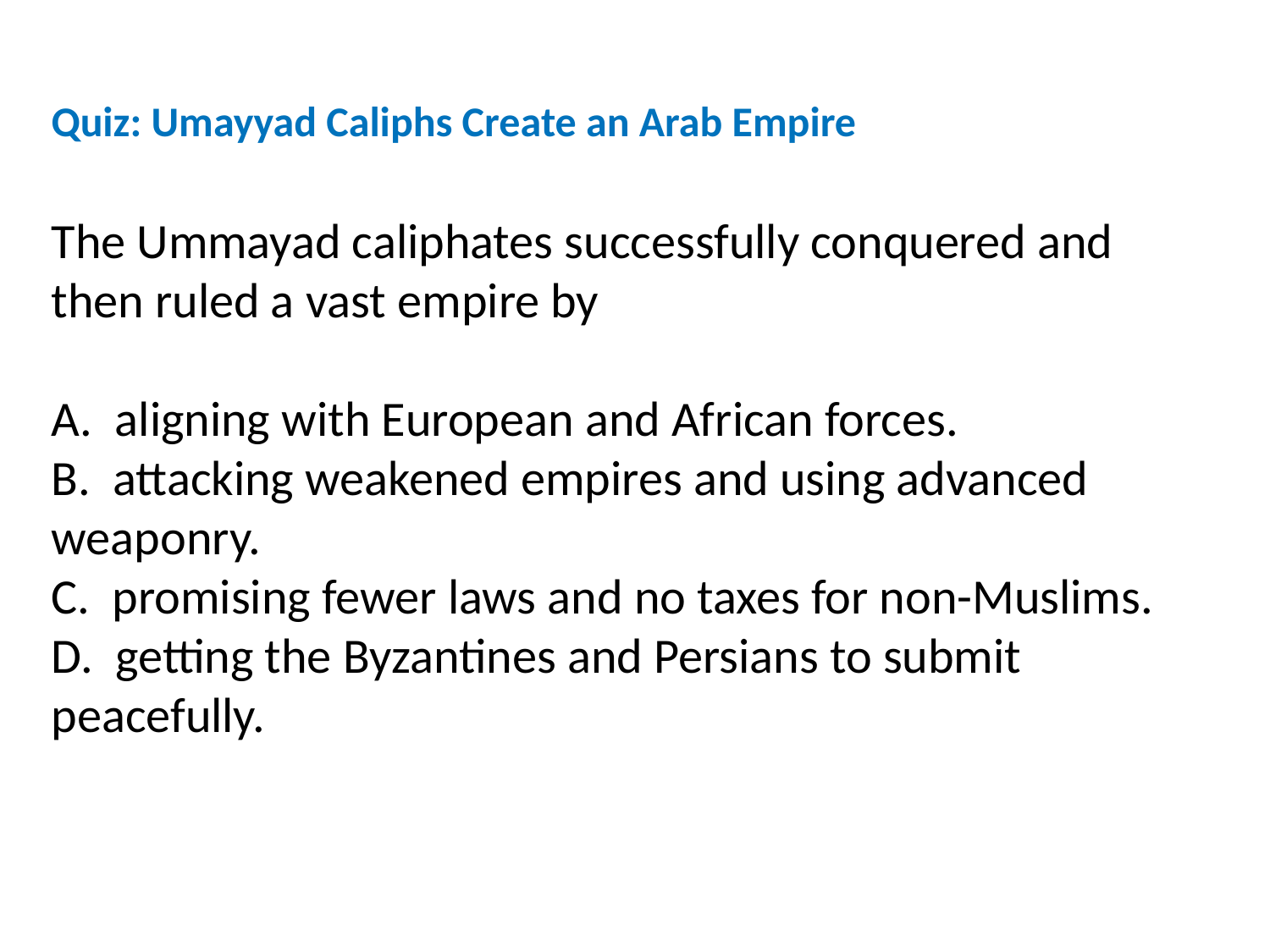

Quiz: Umayyad Caliphs Create an Arab Empire
The Ummayad caliphates successfully conquered and then ruled a vast empire by

A.  aligning with European and African forces.
B.  attacking weakened empires and using advanced weaponry.
C.  promising fewer laws and no taxes for non-Muslims.
D.  getting the Byzantines and Persians to submit peacefully.